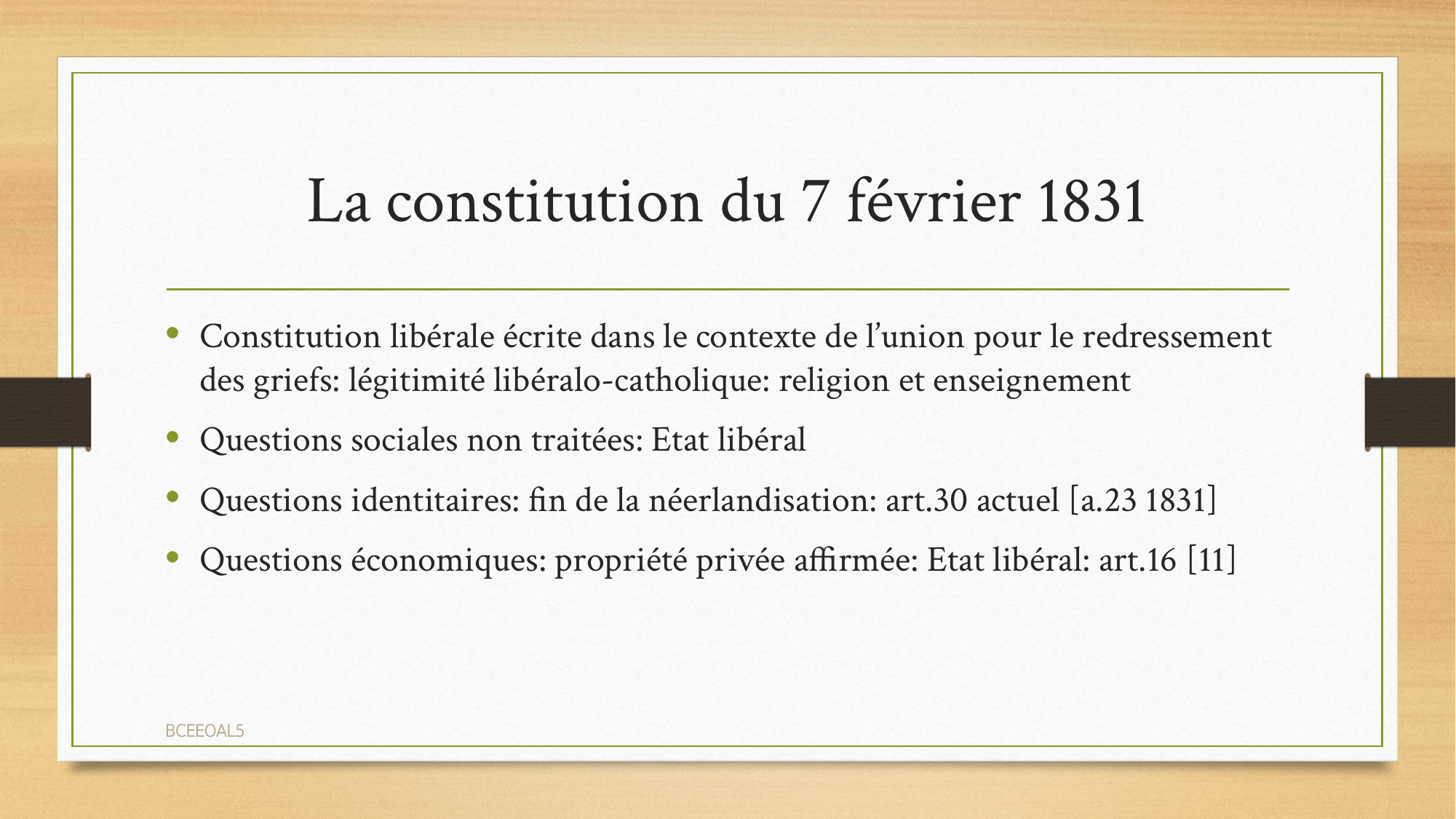

# La constitution du 7 février 1831
Constitution libérale écrite dans le contexte de l’union pour le redressement des griefs: légitimité libéralo-catholique: religion et enseignement
Questions sociales non traitées: Etat libéral
Questions identitaires: fin de la néerlandisation: art.30 actuel [a.23 1831]
Questions économiques: propriété privée affirmée: Etat libéral: art.16 [11]
BCEEOAL5